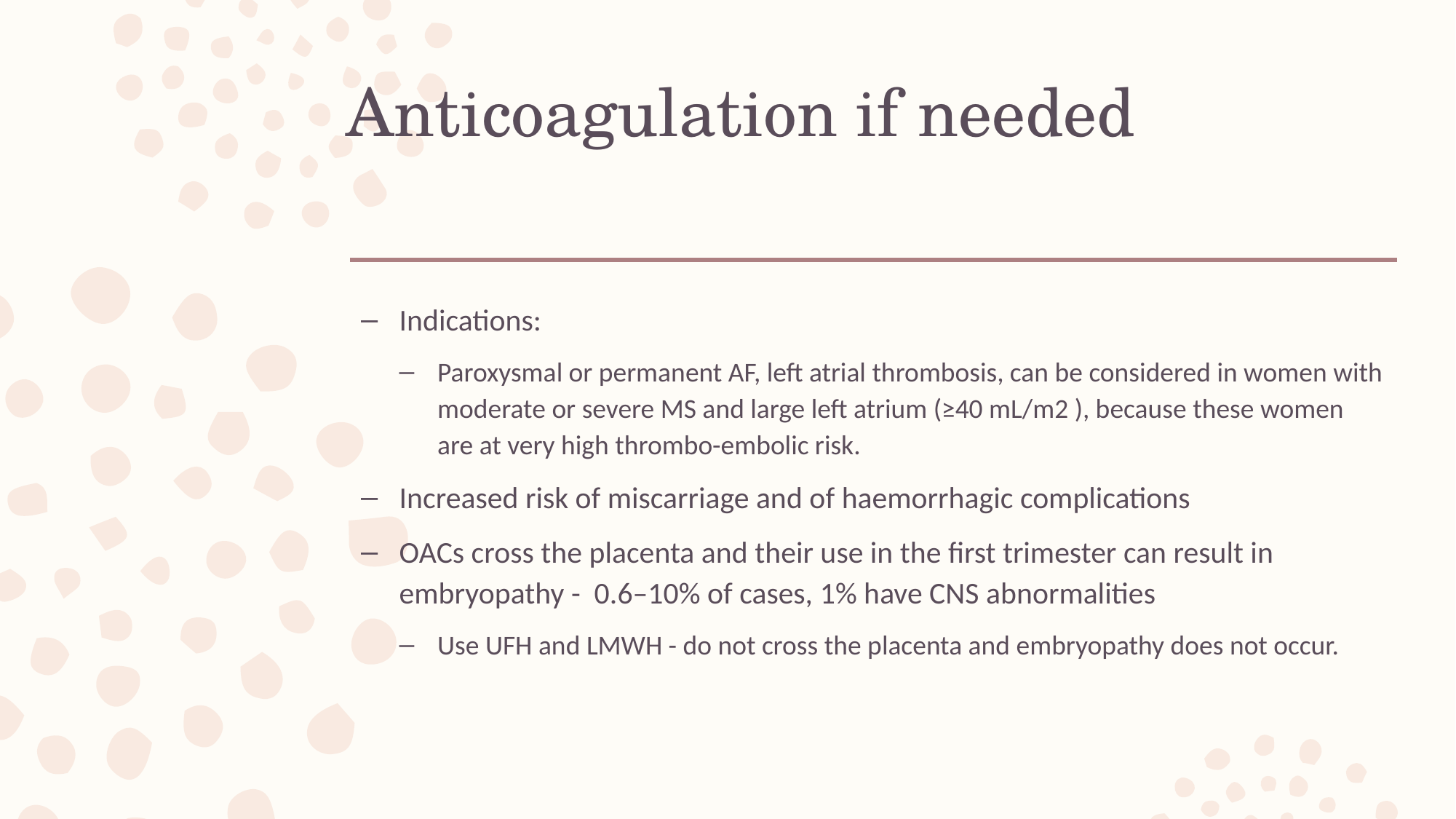

# Anticoagulation if needed
Indications:
Paroxysmal or permanent AF, left atrial thrombosis, can be considered in women with moderate or severe MS and large left atrium (≥40 mL/m2 ), because these women are at very high thrombo-embolic risk.
Increased risk of miscarriage and of haemorrhagic complications
OACs cross the placenta and their use in the first trimester can result in embryopathy -  0.6–10% of cases, 1% have CNS abnormalities
Use UFH and LMWH - do not cross the placenta and embryopathy does not occur.